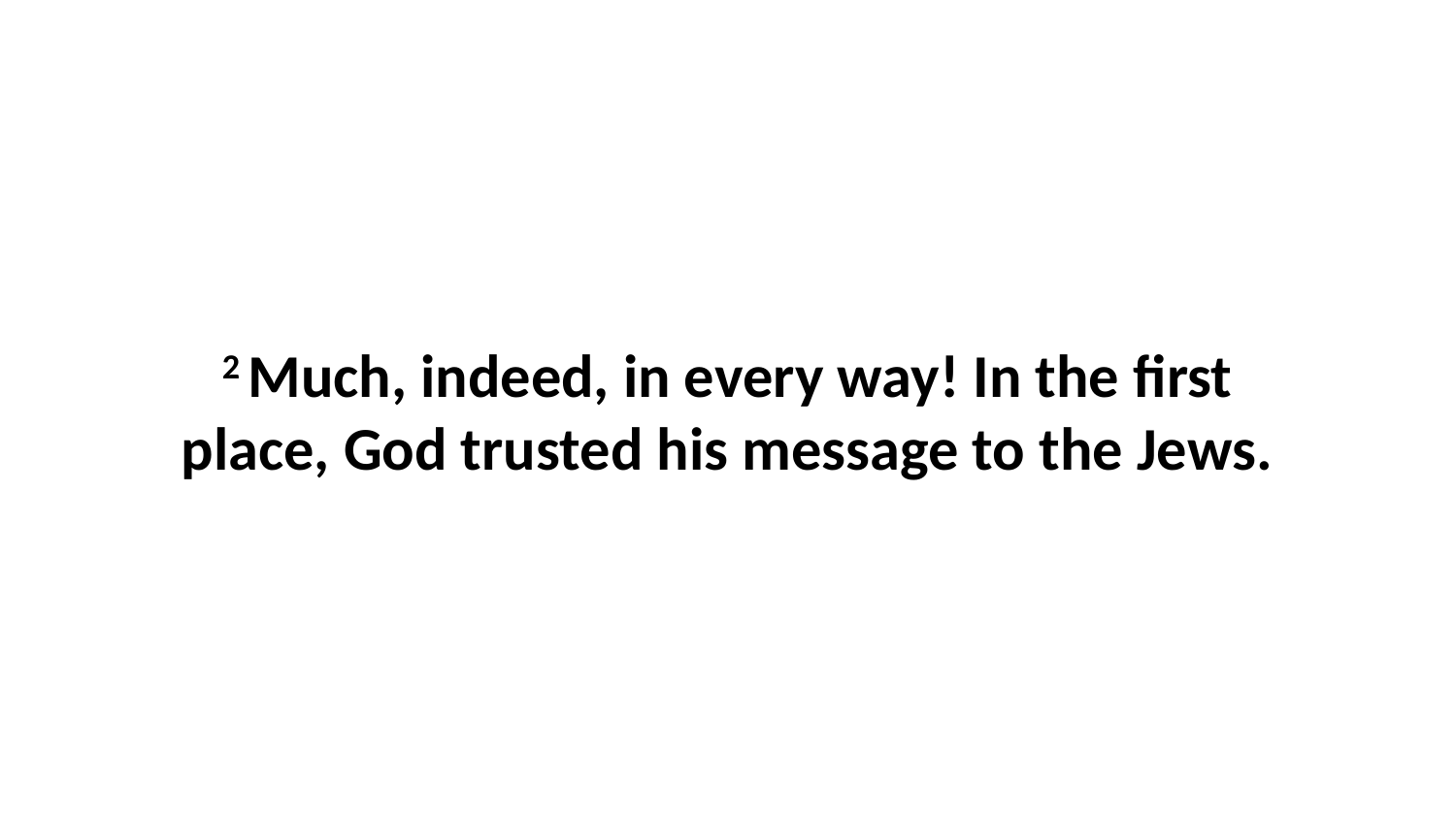

2 Much, indeed, in every way! In the first place, God trusted his message to the Jews.